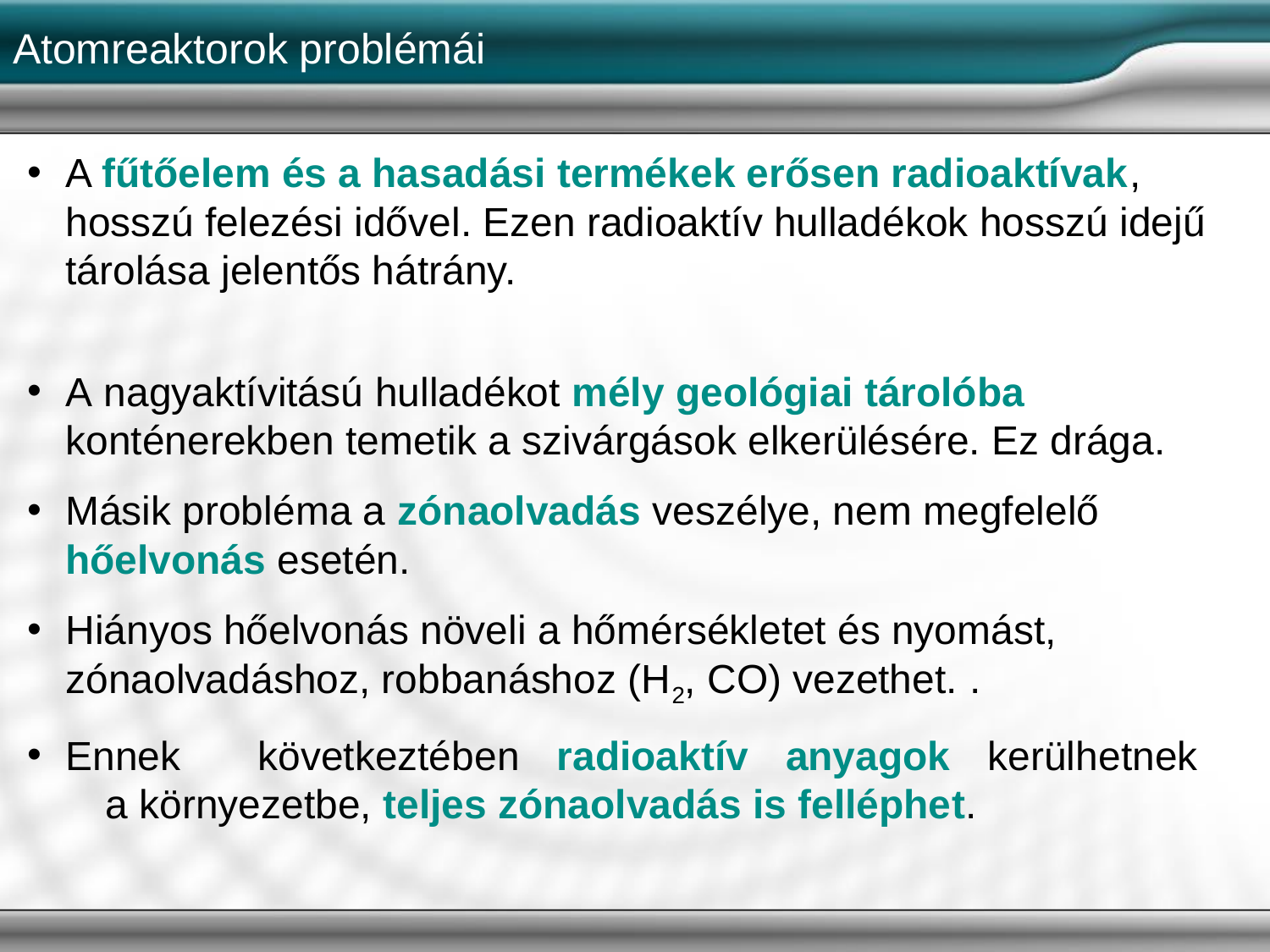

# Atomreaktorok problémái
A fűtőelem és a hasadási termékek erősen radioaktívak, hosszú felezési idővel. Ezen radioaktív hulladékok hosszú idejű tárolása jelentős hátrány.

A nagyaktívitású hulladékot mély geológiai tárolóba
konténerekben temetik a szivárgások elkerülésére. Ez drága.
Másik probléma a zónaolvadás veszélye, nem megfelelő
hőelvonás esetén.
Hiányos hőelvonás növeli a hőmérsékletet és nyomást, zónaolvadáshoz, robbanáshoz (H2, CO) vezethet. .
Ennek	következtében	radioaktív	anyagok	kerülhetnek	a környezetbe, teljes zónaolvadás is felléphet.